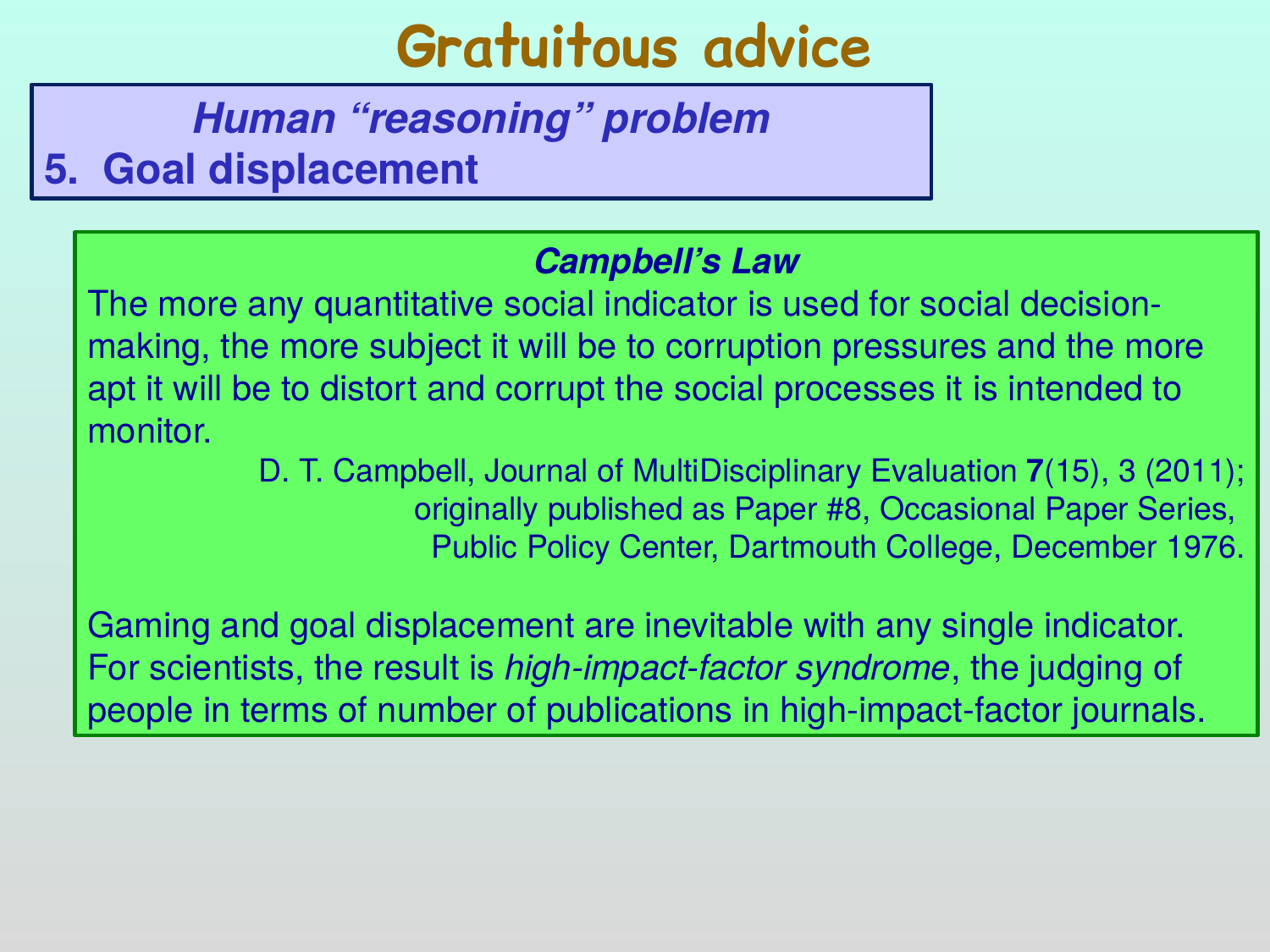

Gratuitous advice
Human “reasoning” problem
5.  Goal displacement
Campbell’s Law
The more any quantitative social indicator is used for social decision-making, the more subject it will be to corruption pressures and the more apt it will be to distort and corrupt the social processes it is intended to monitor.
	D. T. Campbell, Journal of MultiDisciplinary Evaluation 7(15), 3 (2011); originally published as Paper #8, Occasional Paper Series,
Public Policy Center, Dartmouth College, December 1976.

Gaming and goal displacement are inevitable with any single indicator.  For scientists, the result is high-impact-factor syndrome, the judging of people in terms of number of publications in high-impact-factor journals.